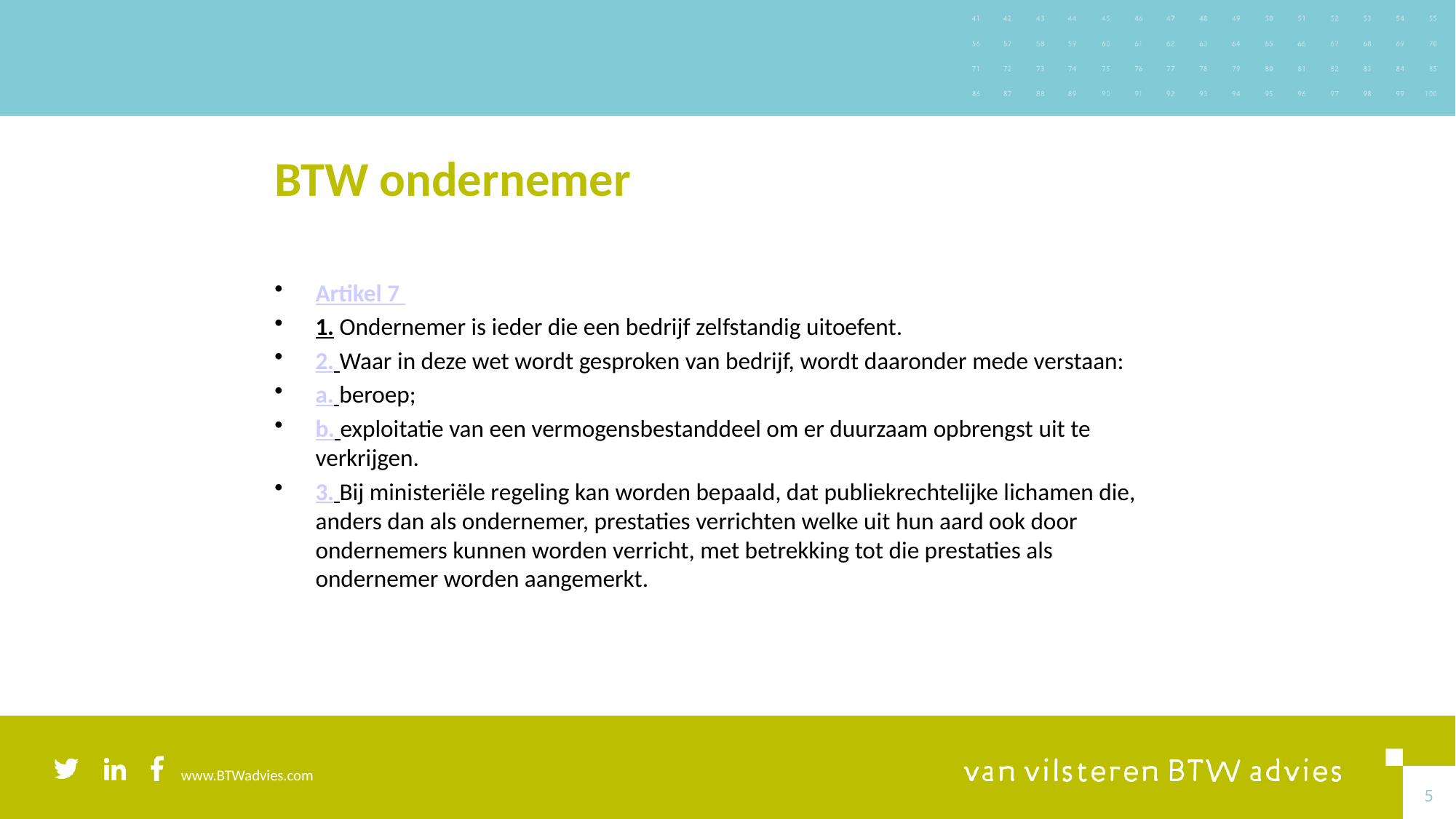

# BTW ondernemer
Artikel 7
1. Ondernemer is ieder die een bedrijf zelfstandig uitoefent.
2. Waar in deze wet wordt gesproken van bedrijf, wordt daaronder mede verstaan:
a. beroep;
b. exploitatie van een vermogensbestanddeel om er duurzaam opbrengst uit te verkrijgen.
3. Bij ministeriële regeling kan worden bepaald, dat publiekrechtelijke lichamen die, anders dan als ondernemer, prestaties verrichten welke uit hun aard ook door ondernemers kunnen worden verricht, met betrekking tot die prestaties als ondernemer worden aangemerkt.